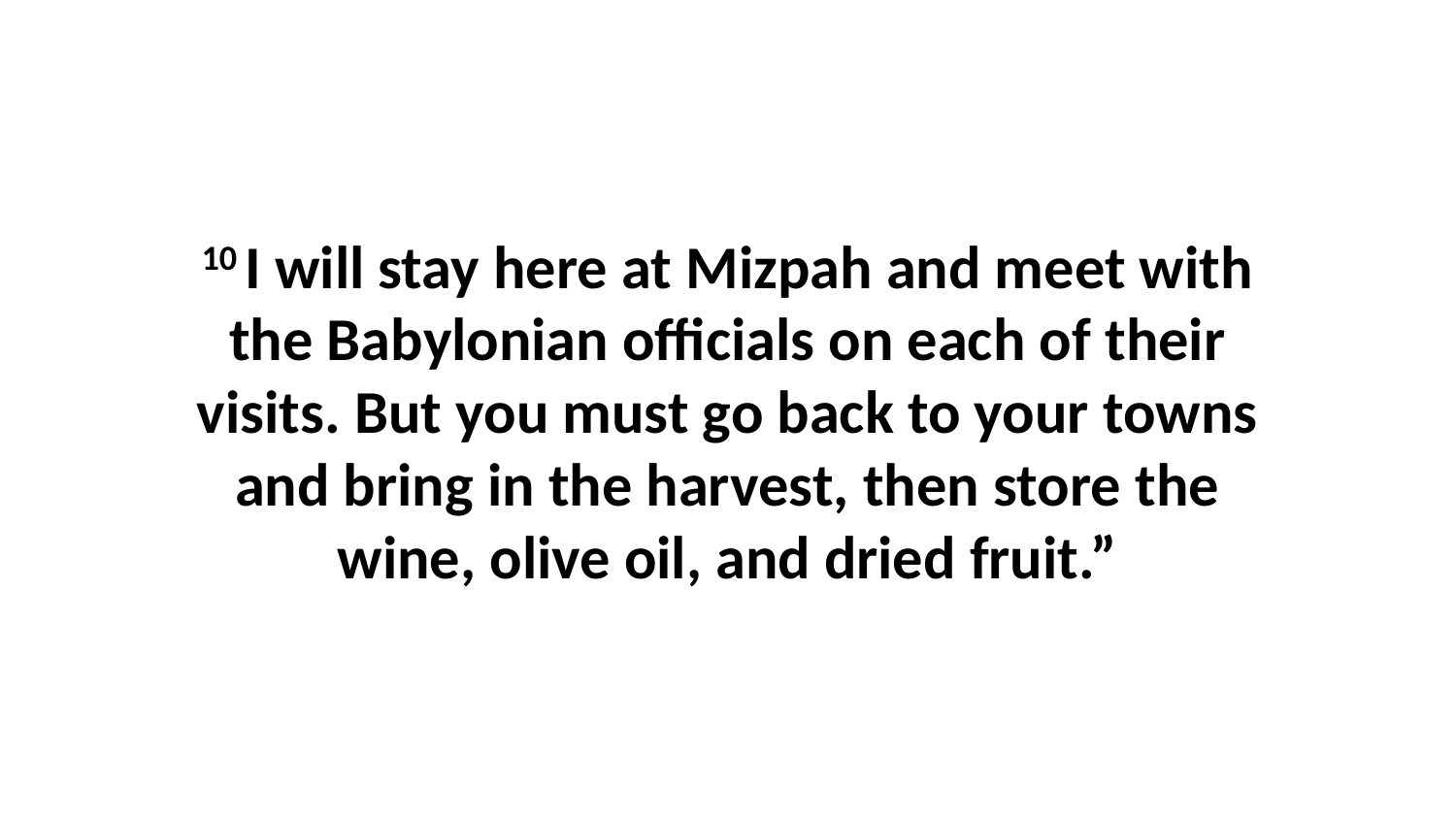

10 I will stay here at Mizpah and meet with the Babylonian officials on each of their visits. But you must go back to your towns and bring in the harvest, then store the wine, olive oil, and dried fruit.”